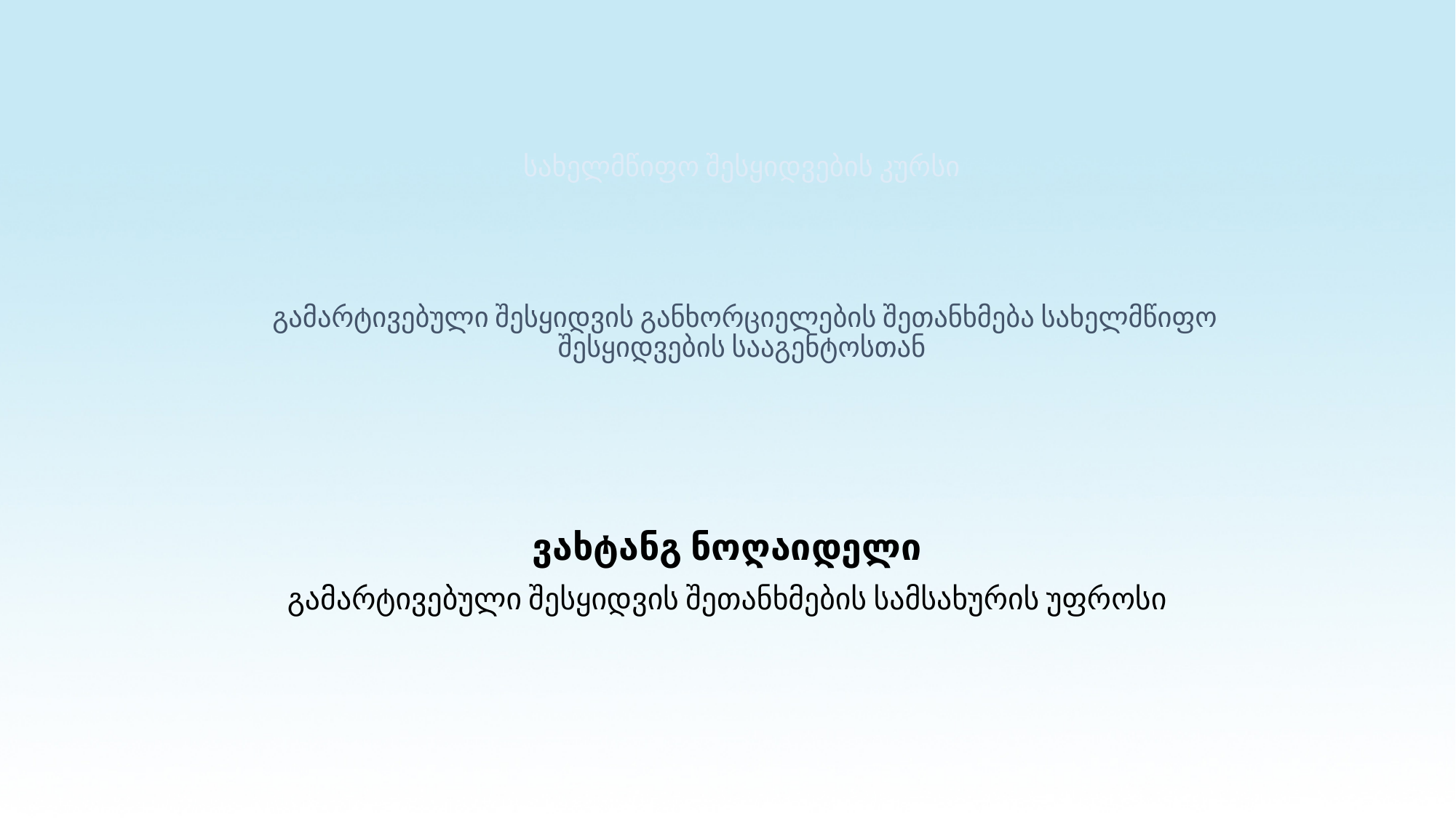

# სახელმწიფო შესყიდვების კურსი გამარტივებული შესყიდვის განხორციელების შეთანხმება სახელმწიფო შესყიდვების სააგენტოსთან

ვახტანგ ნოღაიდელი
გამარტივებული შესყიდვის შეთანხმების სამსახურის უფროსი